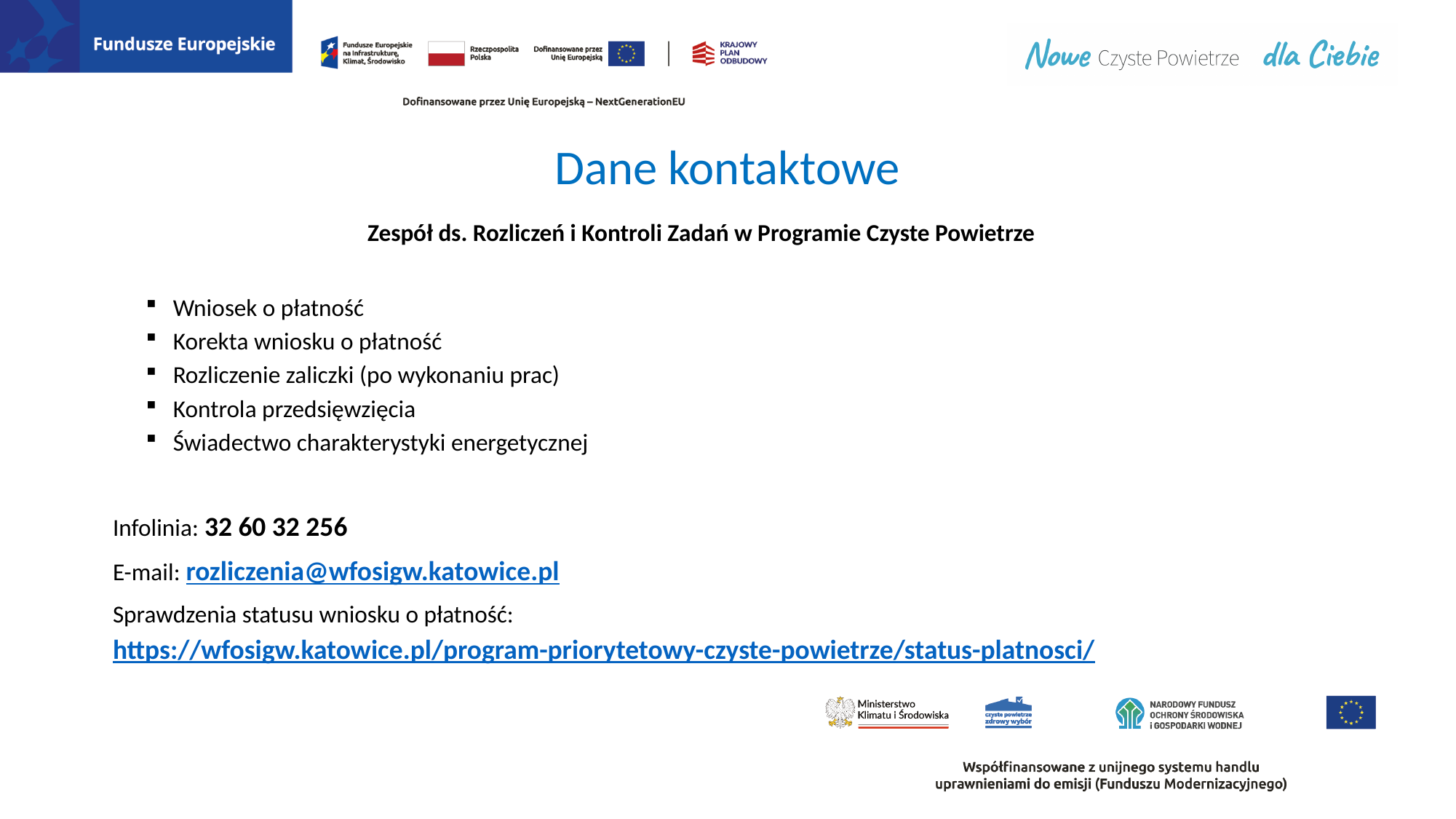

# Dane kontaktowe
 Zespół ds. Rozliczeń i Kontroli Zadań w Programie Czyste Powietrze

Wniosek o płatność
Korekta wniosku o płatność
Rozliczenie zaliczki (po wykonaniu prac)
Kontrola przedsięwzięcia
Świadectwo charakterystyki energetycznej

Infolinia: 32 60 32 256
E-mail: rozliczenia@wfosigw.katowice.pl
Sprawdzenia statusu wniosku o płatność:
https://wfosigw.katowice.pl/program-priorytetowy-czyste-powietrze/status-platnosci/